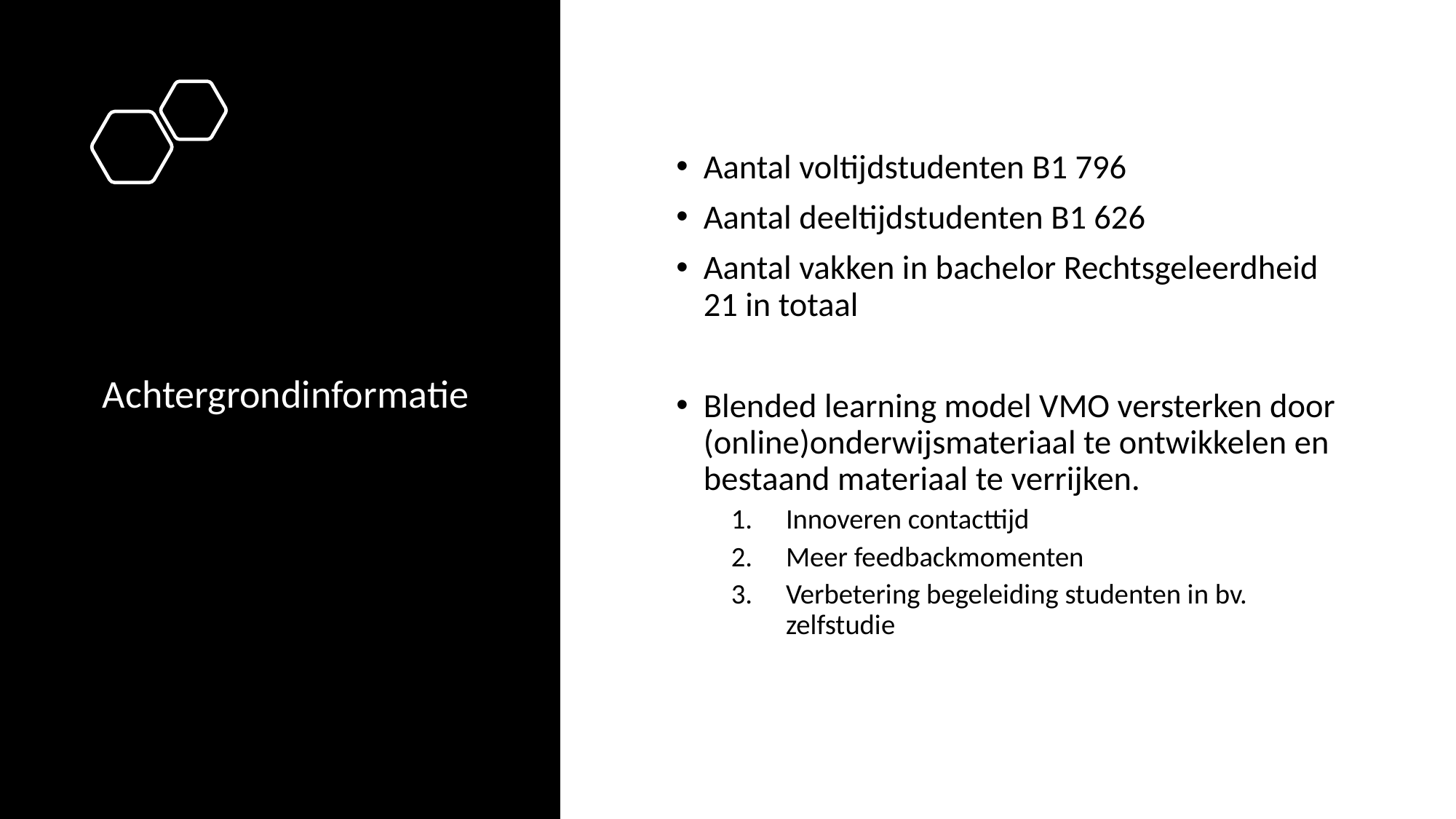

# Achtergrondinformatie
Aantal voltijdstudenten B1 796
Aantal deeltijdstudenten B1 626
Aantal vakken in bachelor Rechtsgeleerdheid 21 in totaal

Blended learning model VMO versterken door (online)onderwijsmateriaal te ontwikkelen en bestaand materiaal te verrijken.
Innoveren contacttijd
Meer feedbackmomenten
Verbetering begeleiding studenten in bv. zelfstudie